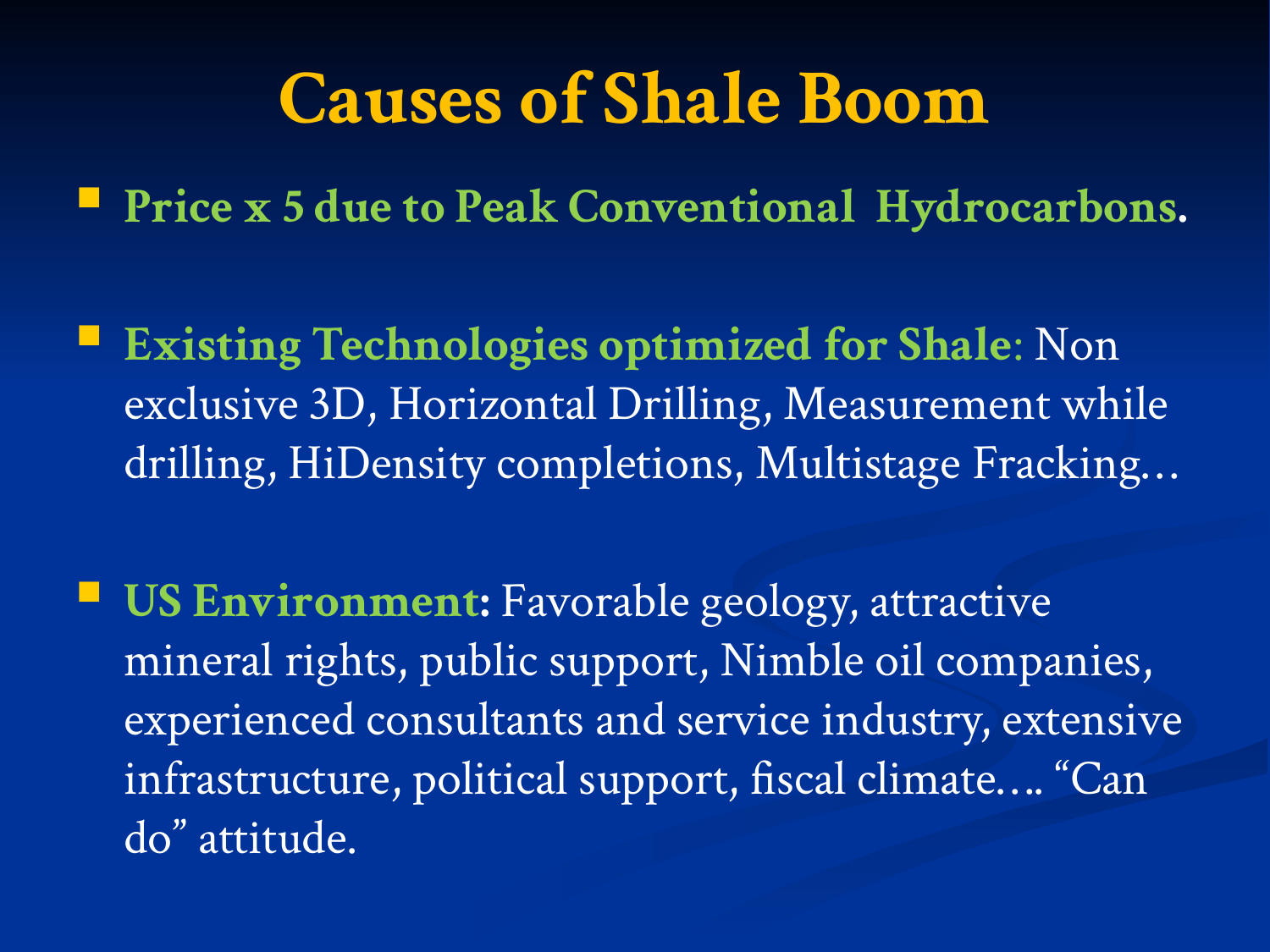

# Causes of Shale Boom
Price x 5 due to Peak Conventional  Hydrocarbons.

Existing Technologies optimized for Shale: Non exclusive 3D, Horizontal Drilling, Measurement while drilling, HiDensity completions, Multistage Fracking…

US Environment: Favorable geology, attractive mineral rights, public support, Nimble oil companies, experienced consultants and service industry, extensive infrastructure, political support, fiscal climate…. “Can do” attitude.